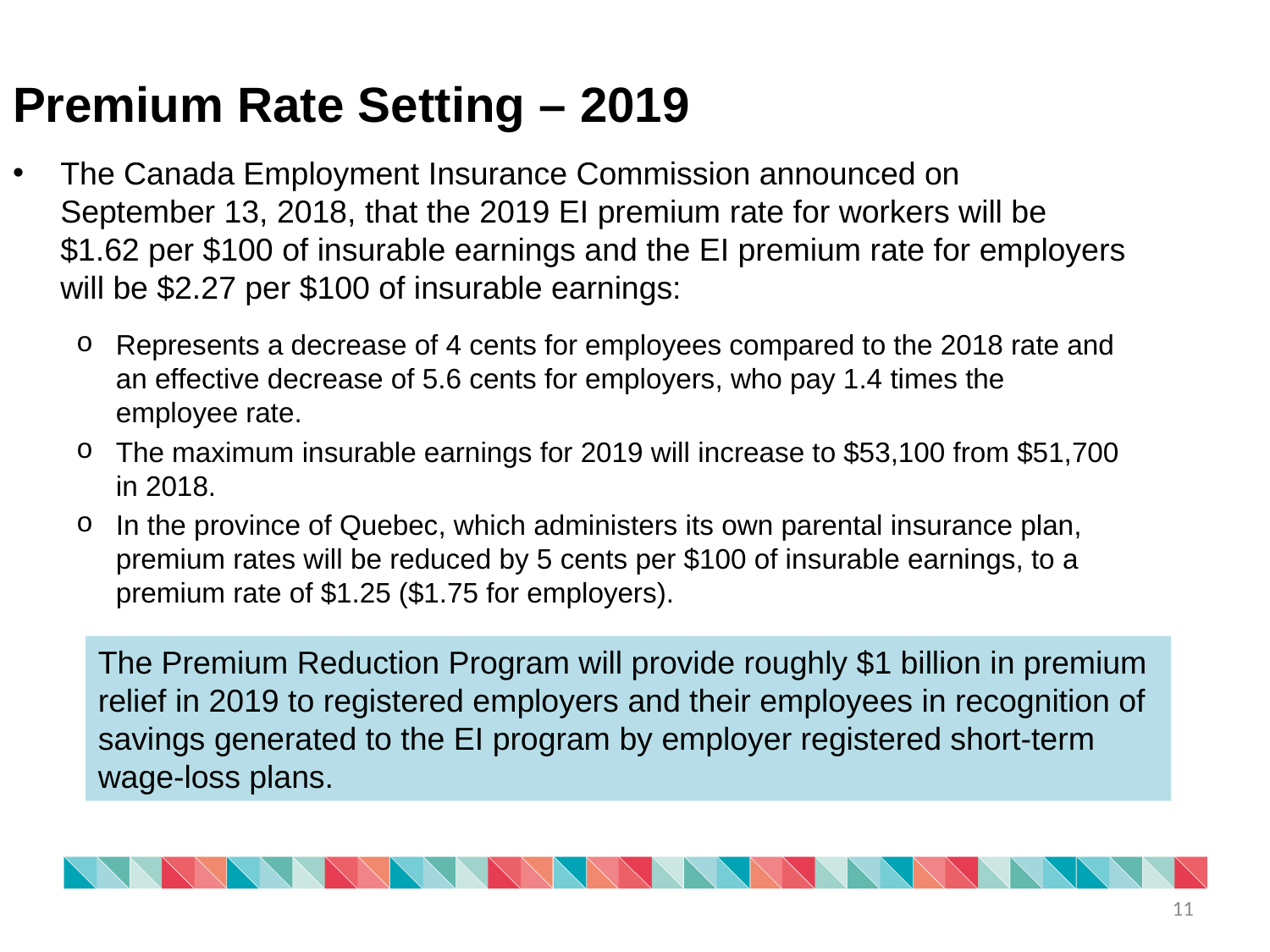

Premium Rate Setting – 2019
The Canada Employment Insurance Commission announced on
September 13, 2018, that the 2019 EI premium rate for workers will be $1.62 per $100 of insurable earnings and the EI premium rate for employers will be $2.27 per $100 of insurable earnings:
Represents a decrease of 4 cents for employees compared to the 2018 rate and an effective decrease of 5.6 cents for employers, who pay 1.4 times the employee rate.
The maximum insurable earnings for 2019 will increase to $53,100 from $51,700 in 2018.
In the province of Quebec, which administers its own parental insurance plan, premium rates will be reduced by 5 cents per $100 of insurable earnings, to a premium rate of $1.25 ($1.75 for employers).
The Premium Reduction Program will provide roughly $1 billion in premium relief in 2019 to registered employers and their employees in recognition of savings generated to the EI program by employer registered short-term wage-loss plans.
11